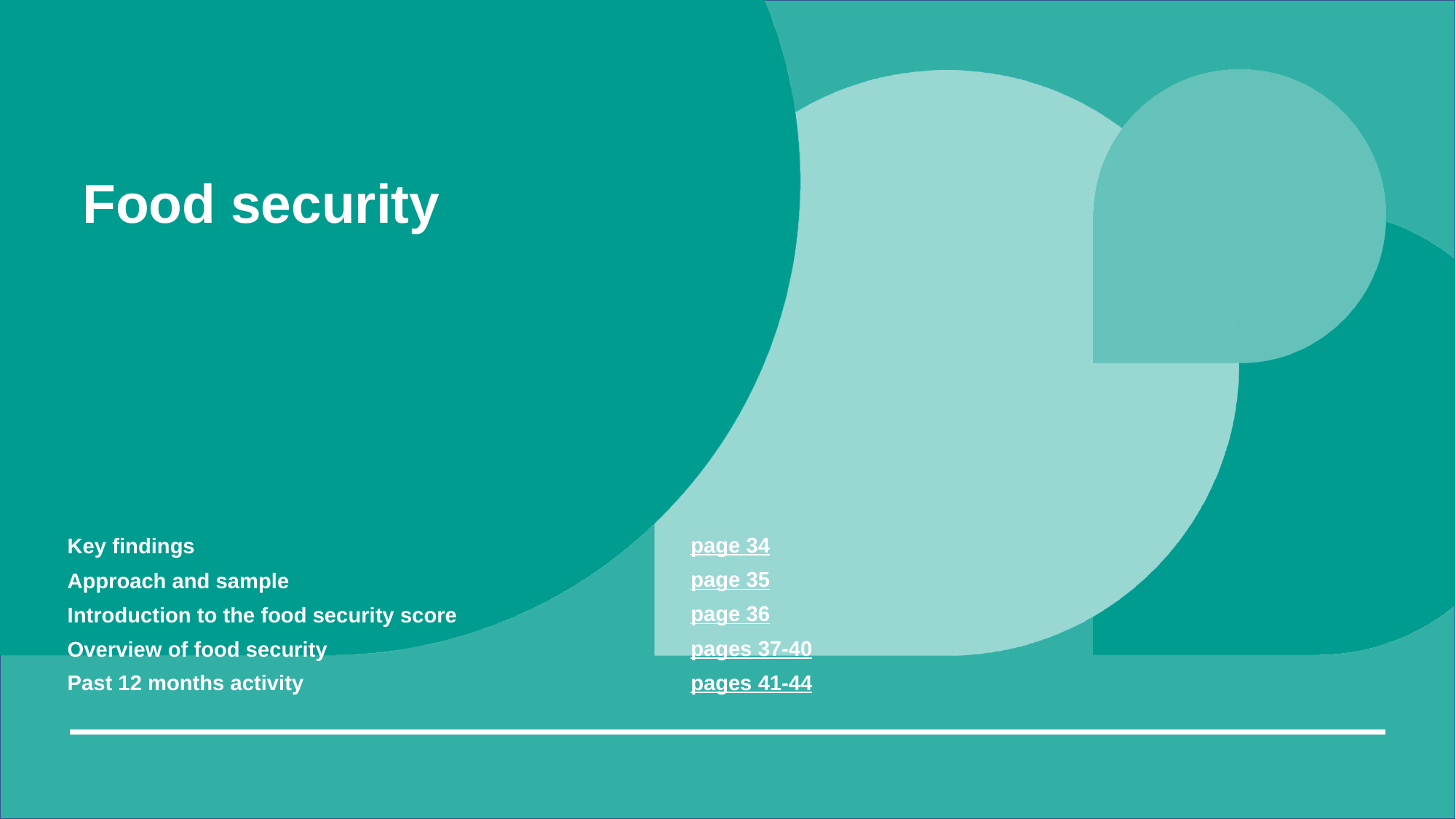

# Food security
| Key findings | page 34 |
| --- | --- |
| Approach and sample | page 35 |
| Introduction to the food security score | page 36 |
| Overview of food security | pages 37-40 |
| Past 12 months activity | pages 41-44 |